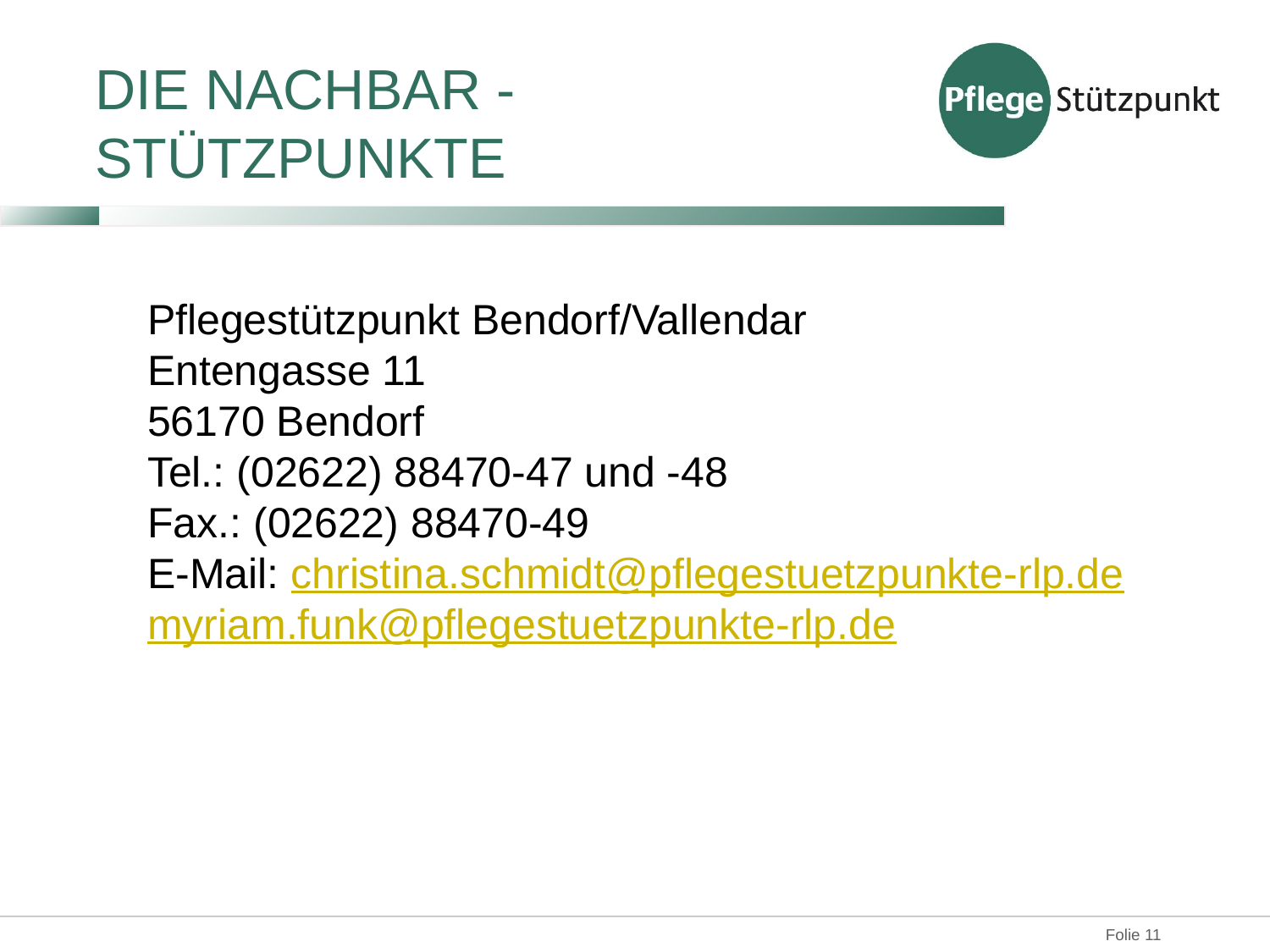

# Die Nachbar -Stützpunkte
Pflegestützpunkt Bendorf/Vallendar
Entengasse 11
56170 Bendorf
Tel.: (02622) 88470-47 und -48
Fax.: (02622) 88470-49
E-Mail: christina.schmidt@pflegestuetzpunkte-rlp.de
myriam.funk@pflegestuetzpunkte-rlp.de